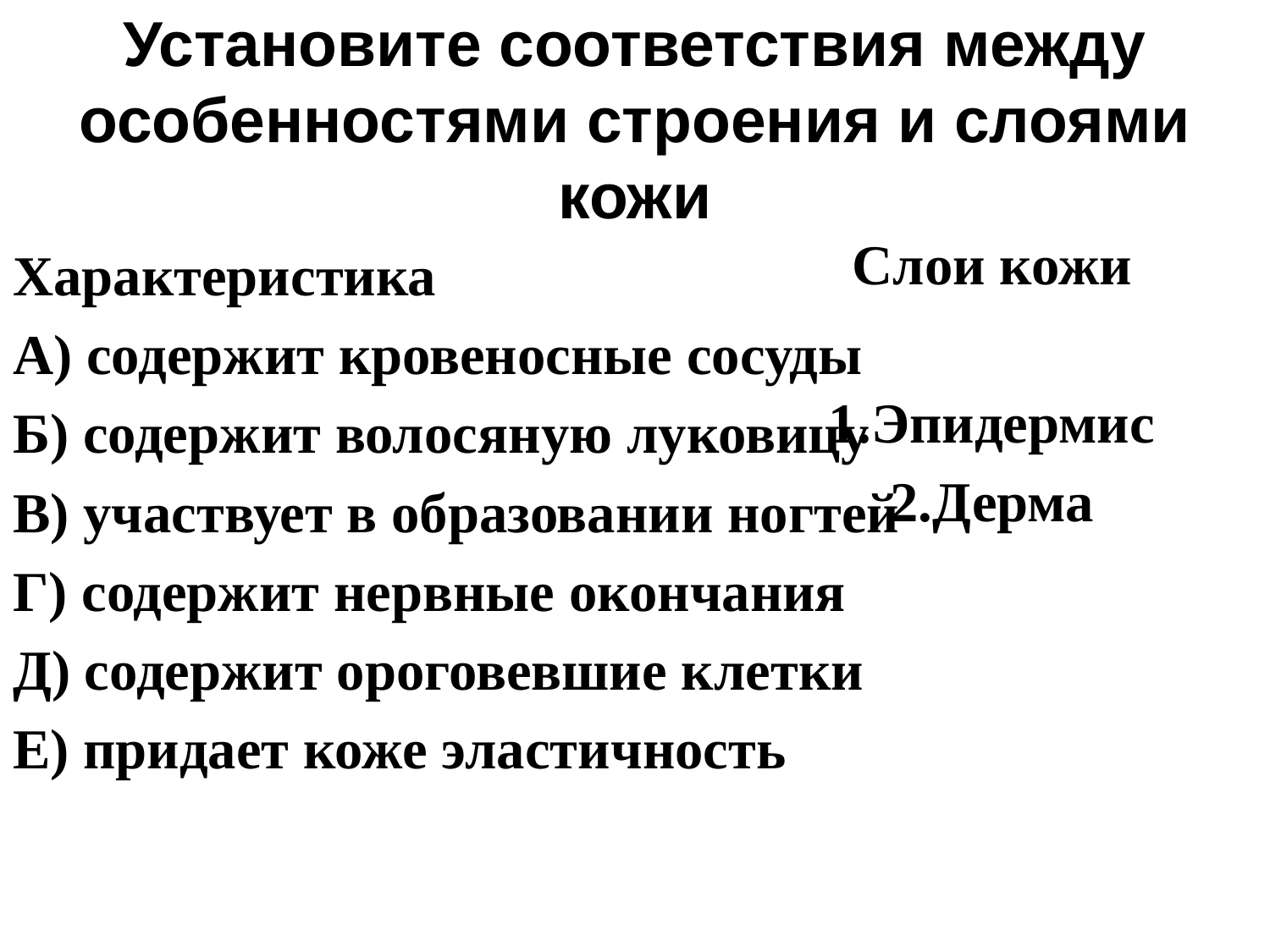

# Установите соответствия между особенностями строения и слоями кожи
Слои кожи

1.Эпидермис
2.Дерма

Характеристика
А) содержит кровеносные сосуды
Б) содержит волосяную луковицу
В) участвует в образовании ногтей
Г) содержит нервные окончания
Д) содержит ороговевшие клетки
Е) придает коже эластичность